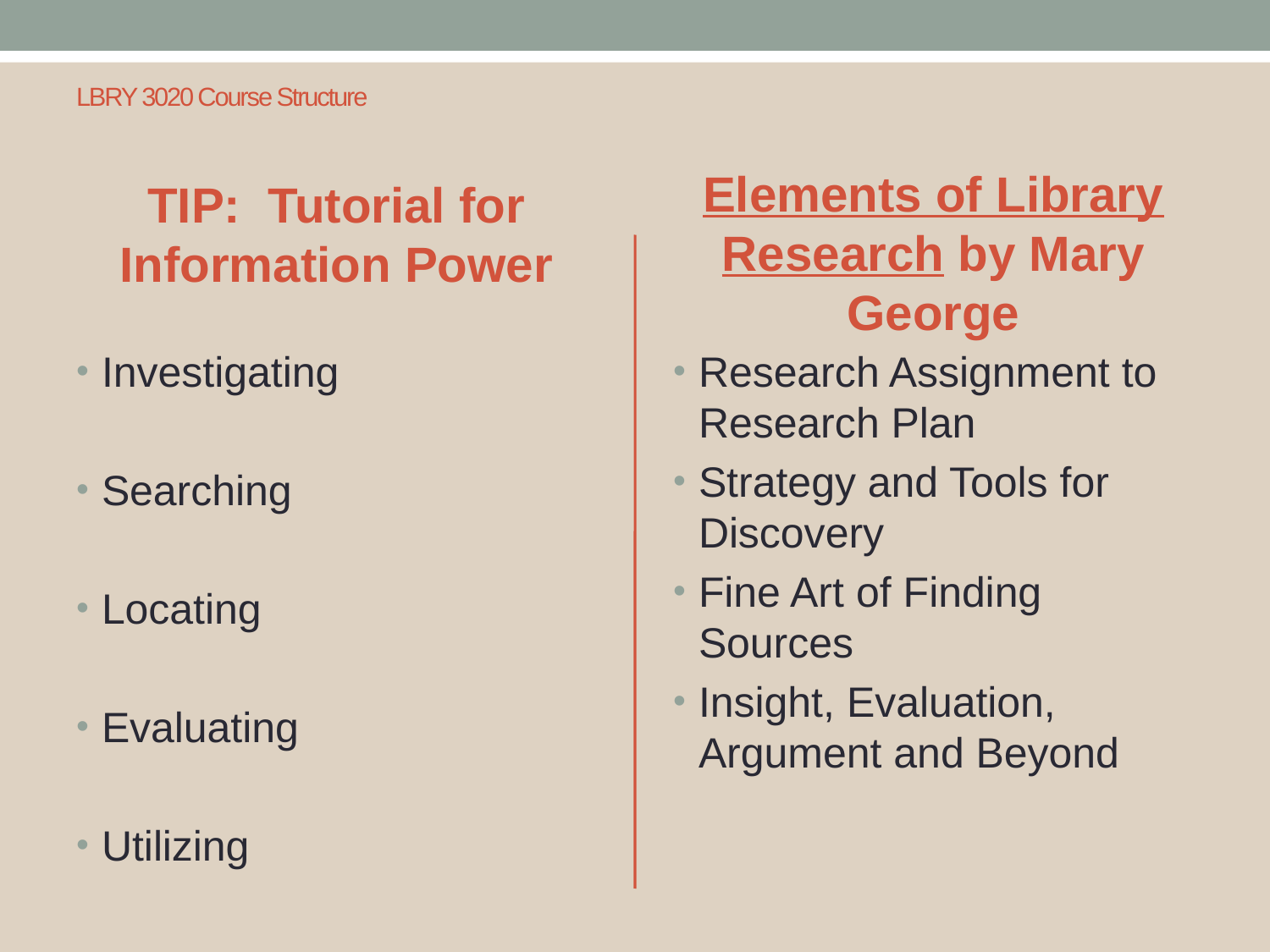

# LBRY 3020 Course Structure
TIP:  Tutorial for Information Power
Elements of Library Research by Mary George
Investigating

Searching

Locating

Evaluating

Utilizing
Research Assignment to Research Plan
Strategy and Tools for Discovery
Fine Art of Finding Sources
Insight, Evaluation, Argument and Beyond